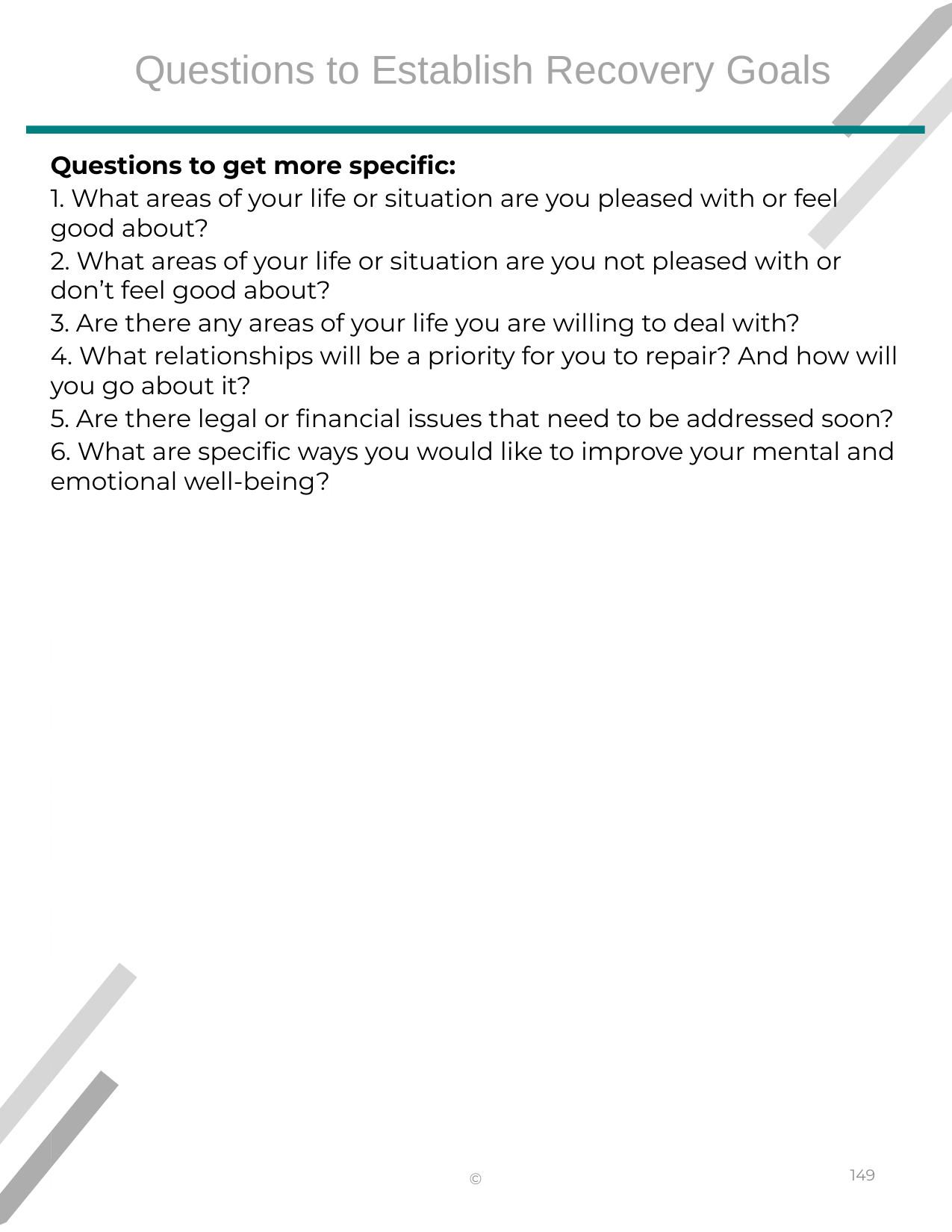

# Questions to Establish Recovery Goals
Questions to get more specific:
1. What areas of your life or situation are you pleased with or feel good about?
2. What areas of your life or situation are you not pleased with or don’t feel good about?
3. Are there any areas of your life you are willing to deal with?
4. What relationships will be a priority for you to repair? And how will you go about it?
5. Are there legal or financial issues that need to be addressed soon?
6. What are specific ways you would like to improve your mental and emotional well-being?​

​

​

​
​
​

​
​

​

​
​
149
©